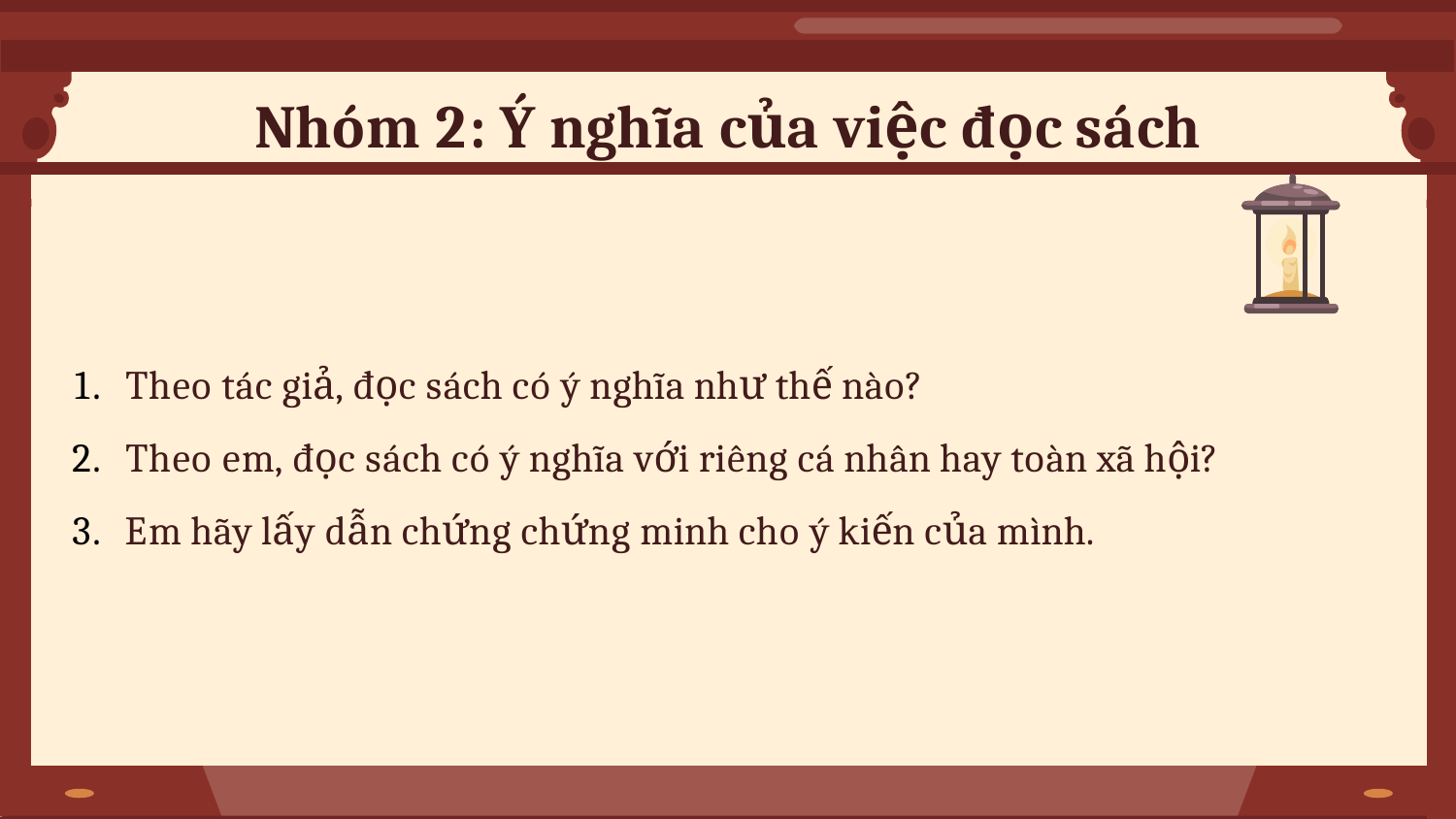

# Nhóm 2: Ý nghĩa của việc đọc sách

Theo tác giả, đọc sách có ý nghĩa như thế nào?
Theo em, đọc sách có ý nghĩa với riêng cá nhân hay toàn xã hội?
Em hãy lấy dẫn chứng chứng minh cho ý kiến của mình.